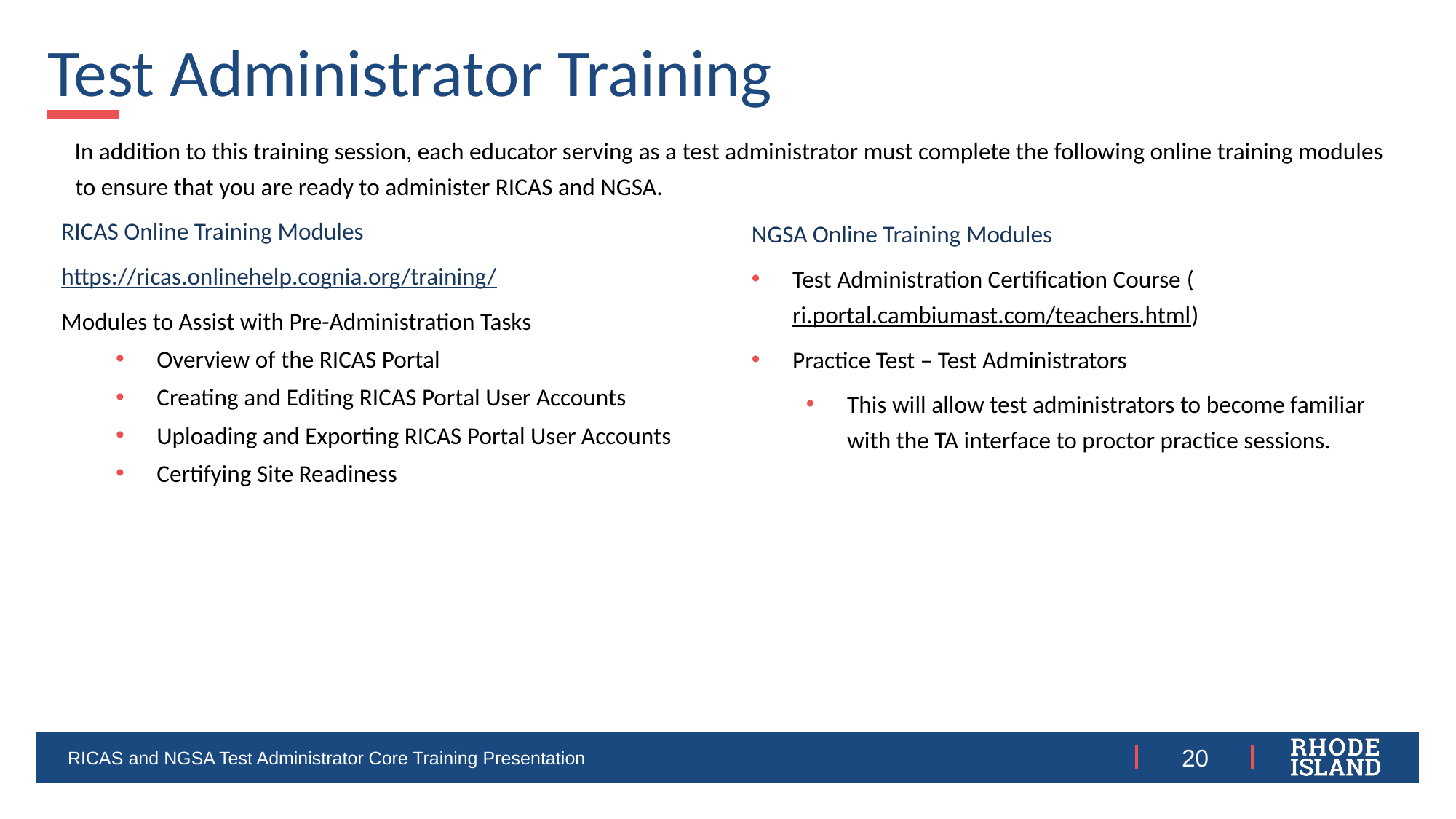

# Test Administrator Training
In addition to this training session, each educator serving as a test administrator must complete the following online training modules to ensure that you are ready to administer RICAS and NGSA.
RICAS Online Training Modules
https://ricas.onlinehelp.cognia.org/training/
Modules to Assist with Pre-Administration Tasks
Overview of the RICAS Portal
Creating and Editing RICAS Portal User Accounts
Uploading and Exporting RICAS Portal User Accounts
Certifying Site Readiness
NGSA Online Training Modules
Test Administration Certification Course (ri.portal.cambiumast.com/teachers.html)
Practice Test – Test Administrators
This will allow test administrators to become familiar with the TA interface to proctor practice sessions.

RICAS and NGSA Test Administrator Core Training Presentation
20